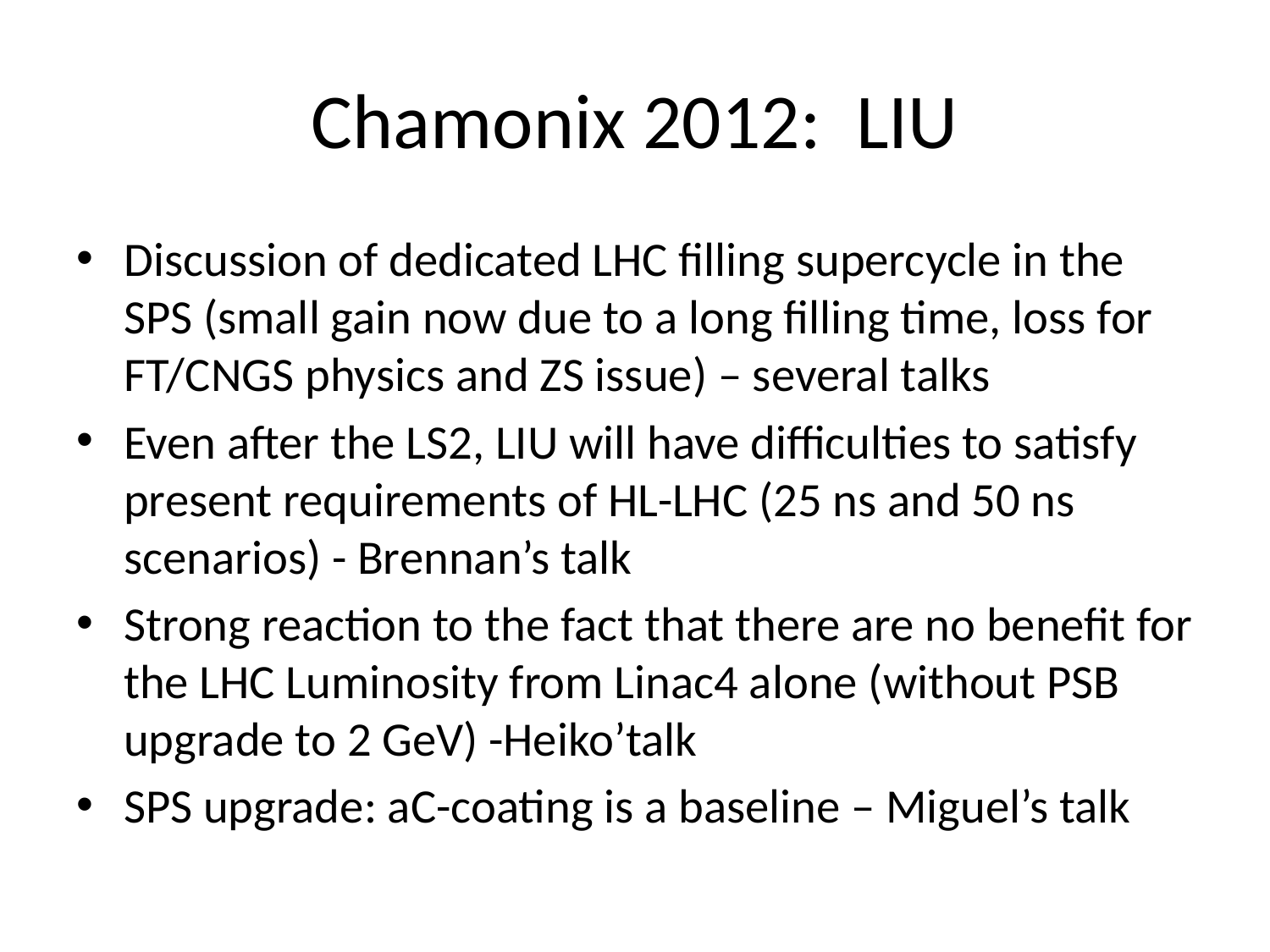

# Chamonix 2012:  LIU
Discussion of dedicated LHC filling supercycle in the SPS (small gain now due to a long filling time, loss for FT/CNGS physics and ZS issue) – several talks
Even after the LS2, LIU will have difficulties to satisfy present requirements of HL-LHC (25 ns and 50 ns scenarios) - Brennan’s talk
Strong reaction to the fact that there are no benefit for the LHC Luminosity from Linac4 alone (without PSB upgrade to 2 GeV) -Heiko’talk
SPS upgrade: aC-coating is a baseline – Miguel’s talk